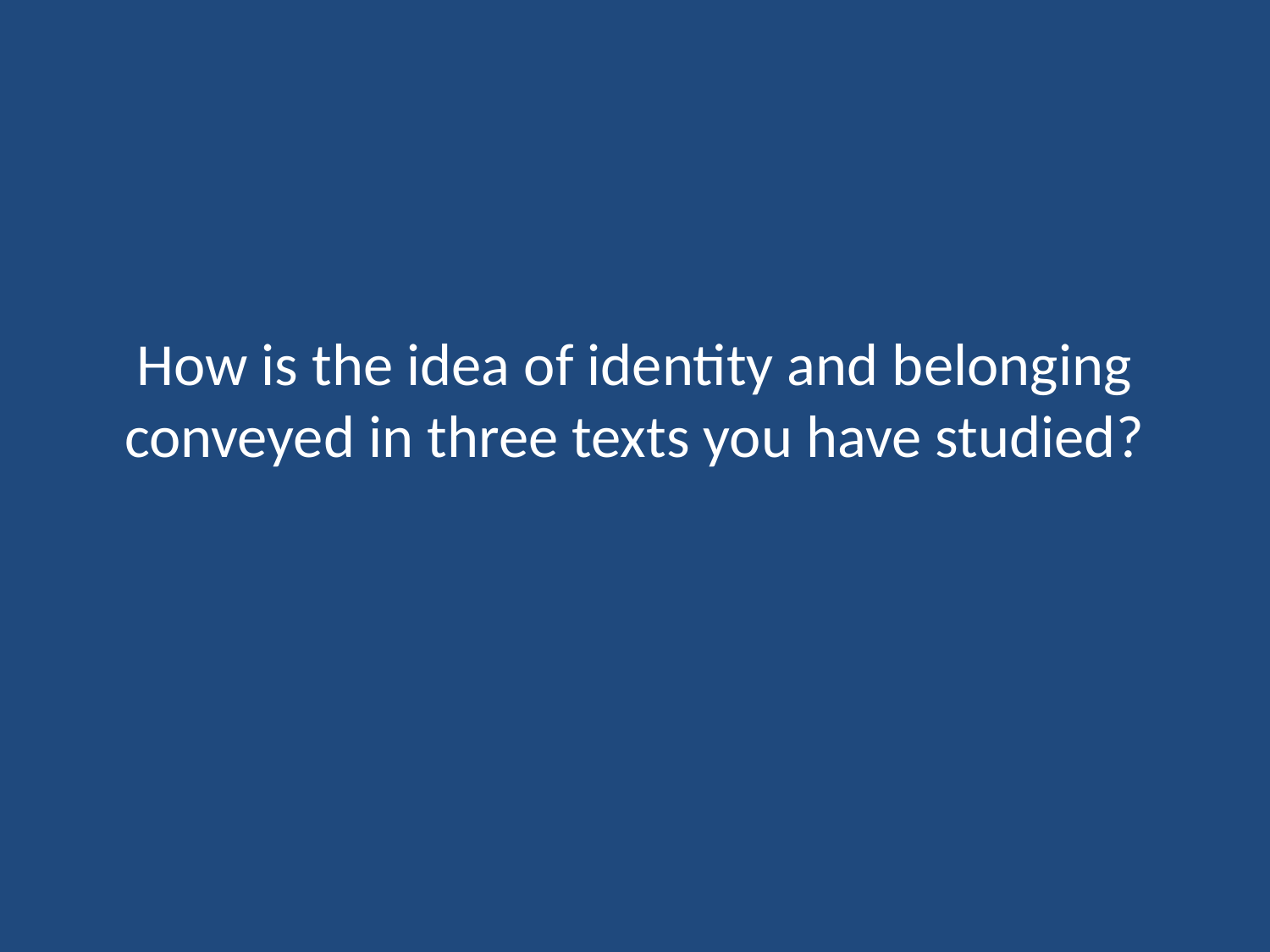

# How is the idea of identity and belonging conveyed in three texts you have studied?